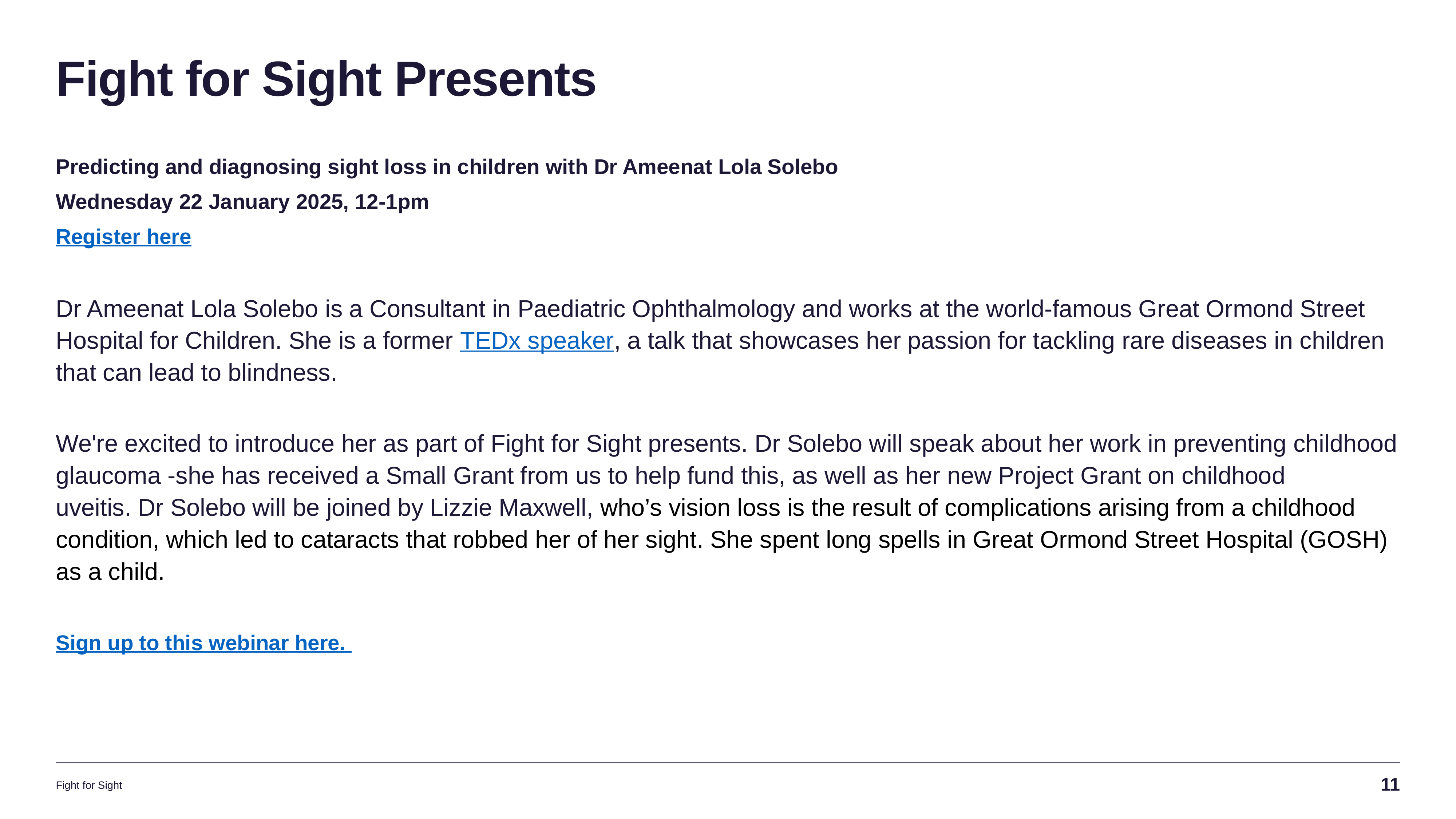

# Fight for Sight Presents
Predicting and diagnosing sight loss in children with Dr Ameenat Lola Solebo
Wednesday 22 January 2025, 12-1pm
Register here

Dr Ameenat Lola Solebo is a Consultant in Paediatric Ophthalmology and works at the world-famous Great Ormond Street Hospital for Children. She is a former TEDx speaker, a talk that showcases her passion for tackling rare diseases in children that can lead to blindness.

We're excited to introduce her as part of Fight for Sight presents. Dr Solebo will speak about her work in preventing childhood glaucoma -she has received a Small Grant from us to help fund this, as well as her new Project Grant on childhood uveitis. Dr Solebo will be joined by Lizzie Maxwell, who’s vision loss is the result of complications arising from a childhood condition, which led to cataracts that robbed her of her sight. She spent long spells in Great Ormond Street Hospital (GOSH) as a child.

Sign up to this webinar here.

11
Fight for Sight